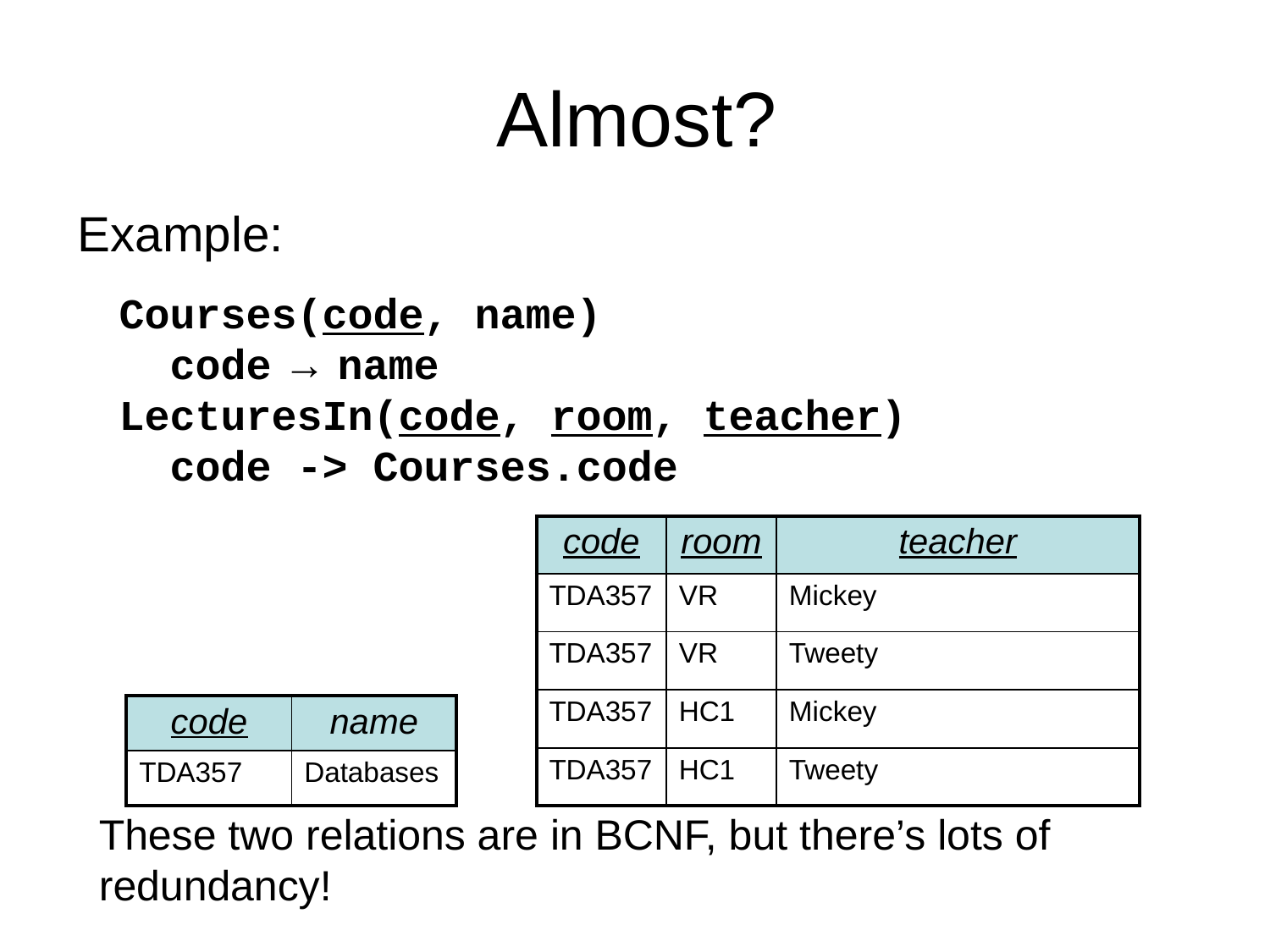

# Almost?
Example:
Courses(code, name)
  code → name
LecturesIn(code, room, teacher)
  code -> Courses.code

| code | room | teacher |
| --- | --- | --- |
| TDA357 | VR | Mickey |
| TDA357 | VR | Tweety |
| TDA357 | HC1 | Mickey |
| TDA357 | HC1 | Tweety |
| code | name |
| --- | --- |
| TDA357 | Databases |
These two relations are in BCNF, but there’s lots of redundancy!